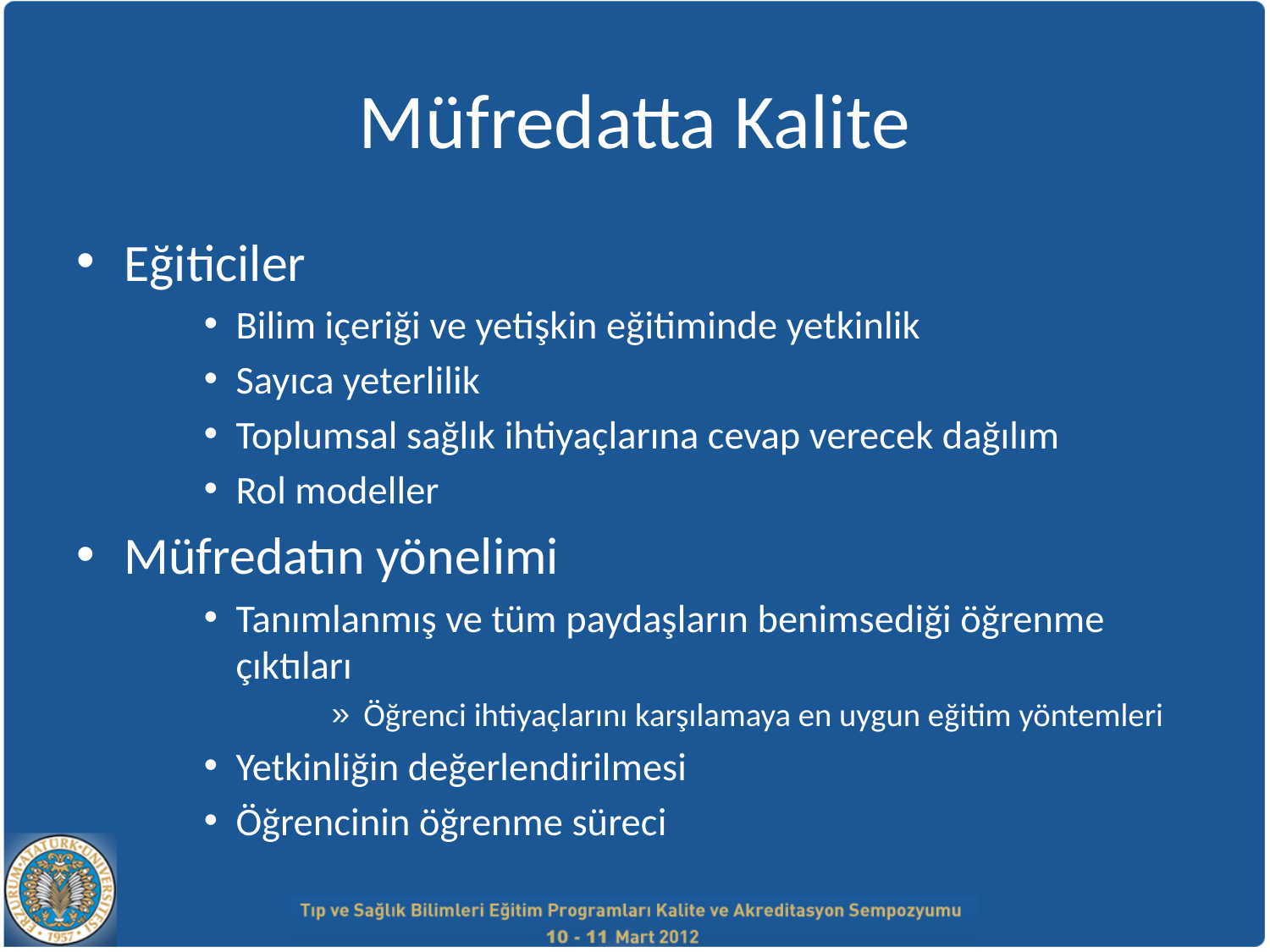

# Müfredatta Kalite
Eğiticiler
Bilim içeriği ve yetişkin eğitiminde yetkinlik
Sayıca yeterlilik
Toplumsal sağlık ihtiyaçlarına cevap verecek dağılım
Rol modeller
Müfredatın yönelimi
Tanımlanmış ve tüm paydaşların benimsediği öğrenme çıktıları
Öğrenci ihtiyaçlarını karşılamaya en uygun eğitim yöntemleri
Yetkinliğin değerlendirilmesi
Öğrencinin öğrenme süreci